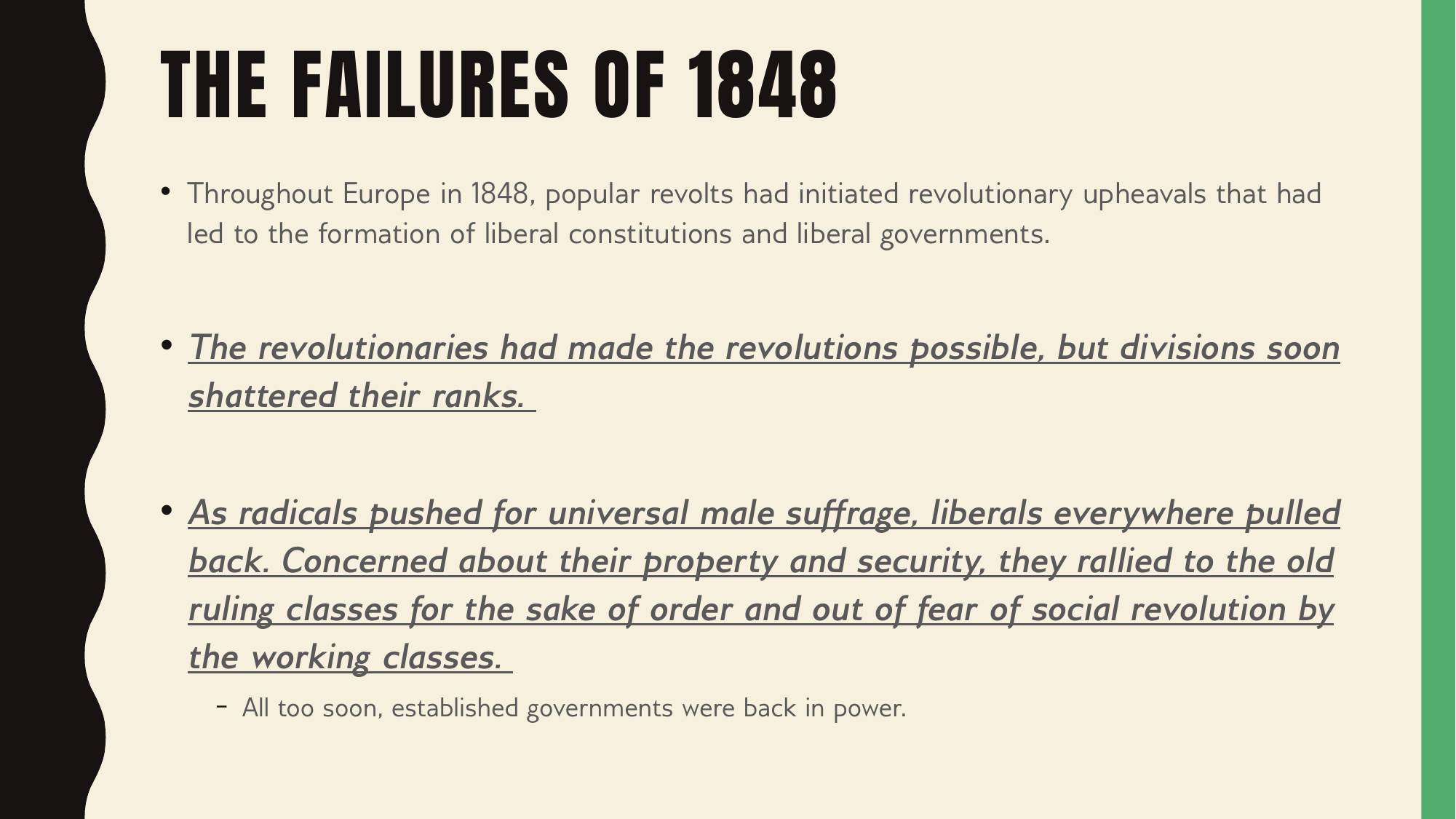

# The Failures of 1848
Throughout Europe in 1848, popular revolts had initiated revolutionary upheavals that had led to the formation of liberal constitutions and liberal governments.

The revolutionaries had made the revolutions possible, but divisions soon shattered their ranks.

As radicals pushed for universal male suffrage, liberals everywhere pulled back. Concerned about their property and security, they rallied to the old ruling classes for the sake of order and out of fear of social revolution by the working classes.
All too soon, established governments were back in power.